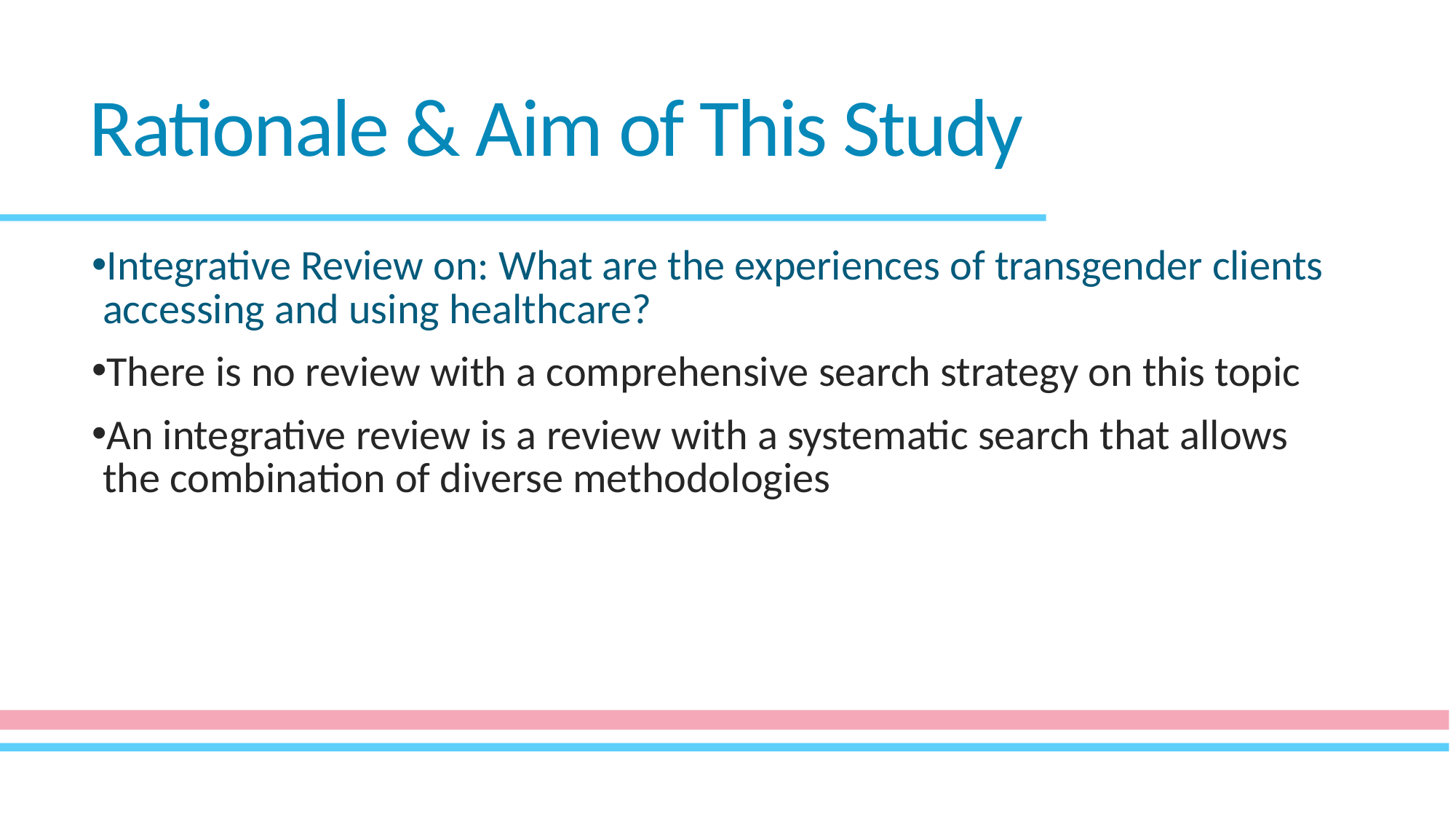

# Rationale & Aim of This Study
Integrative Review on: What are the experiences of transgender clients accessing and using healthcare?
There is no review with a comprehensive search strategy on this topic
An integrative review is a review with a systematic search that allows the combination of diverse methodologies